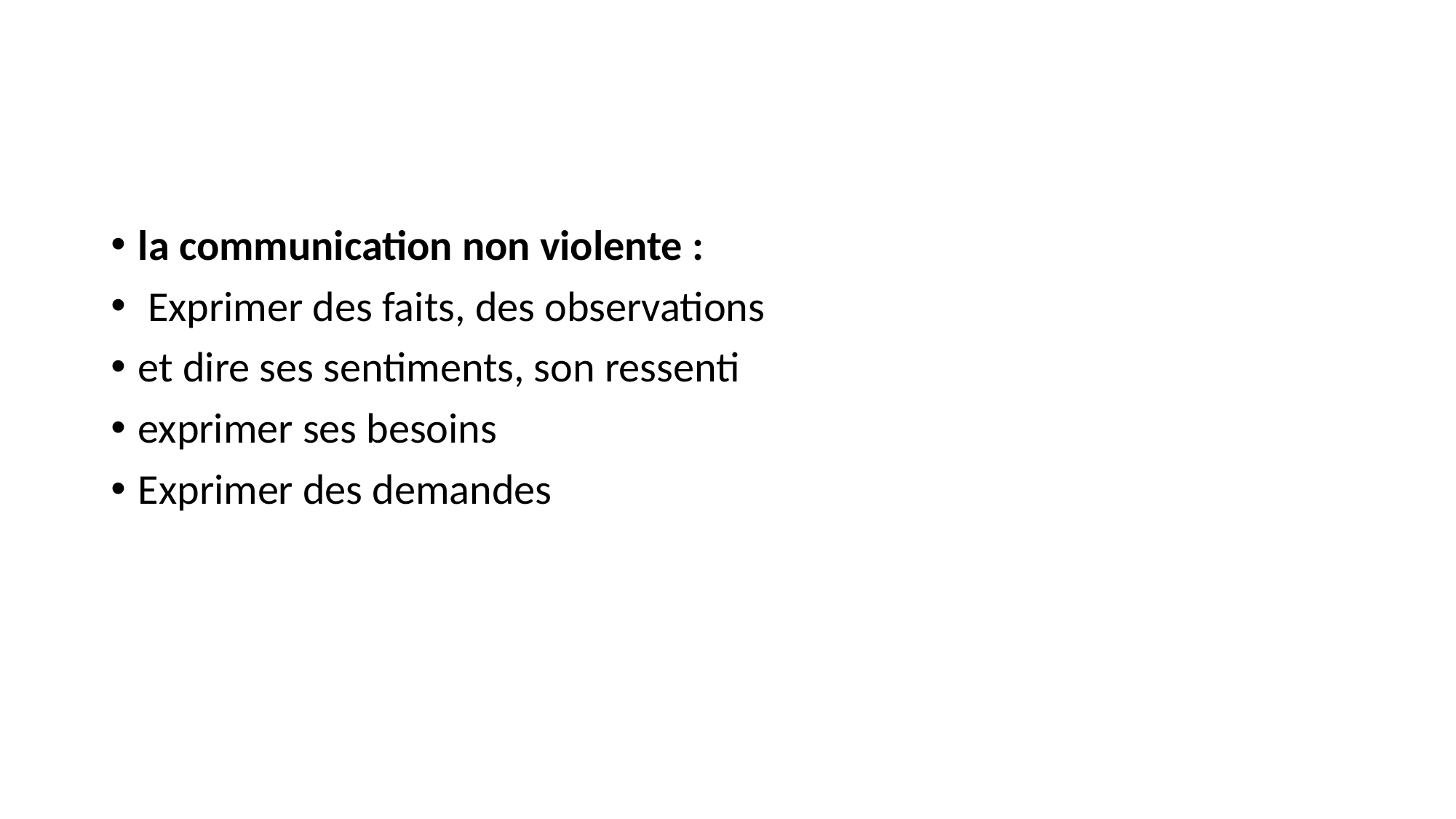

#
la communication non violente :
 Exprimer des faits, des observations
et dire ses sentiments, son ressenti
exprimer ses besoins
Exprimer des demandes